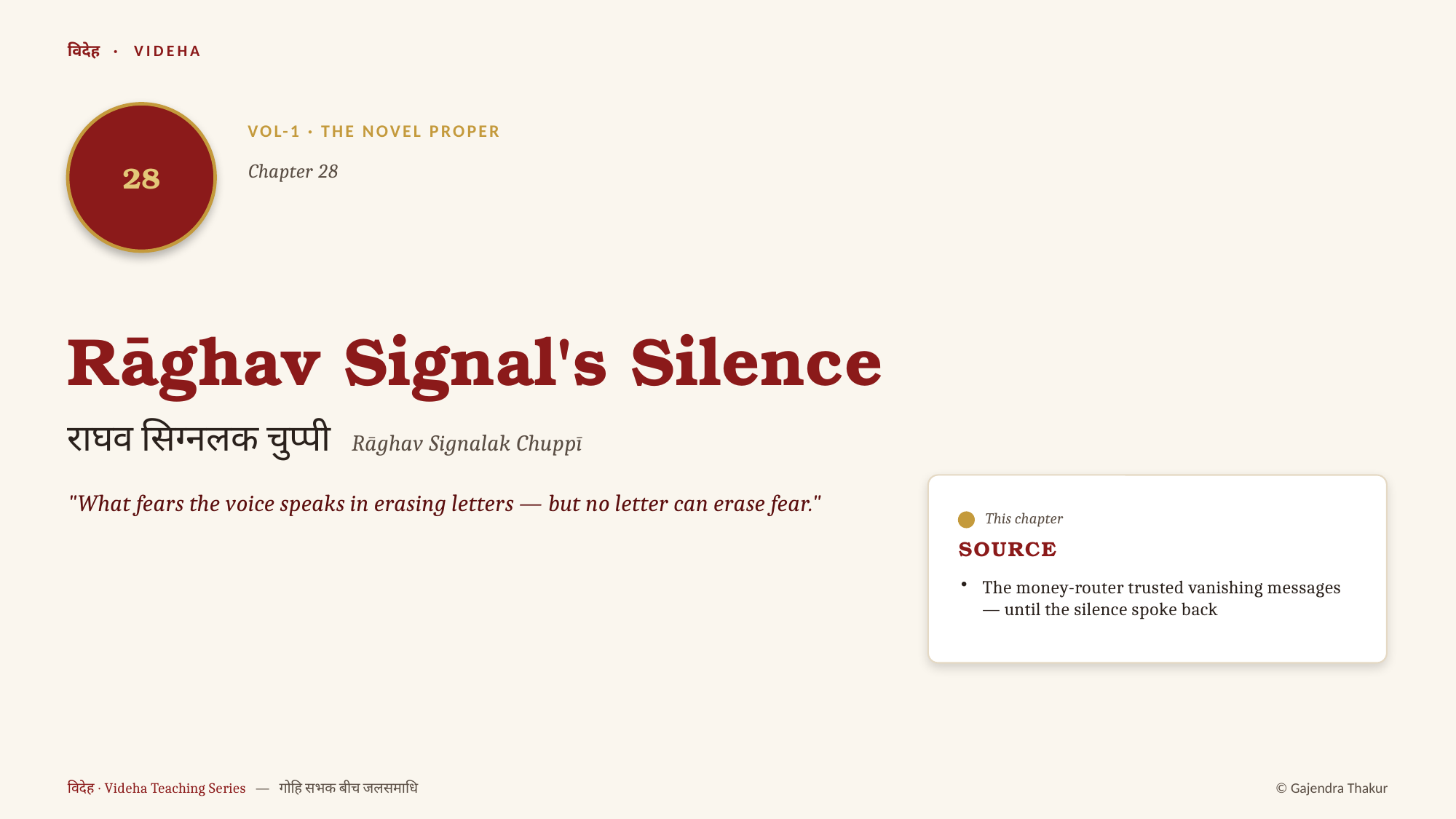

विदेह  ·  VIDEHA

28
VOL-1 · THE NOVEL PROPER
Chapter 28
Rāghav Signal's Silence
राघव सिग्नलक चुप्पी    Rāghav Signalak Chuppī

"What fears the voice speaks in erasing letters — but no letter can erase fear."
This chapter

SOURCE
The money-router trusted vanishing messages — until the silence spoke back
विदेह · Videha Teaching Series   —   गोहि सभक बीच जलसमाधि
© Gajendra Thakur